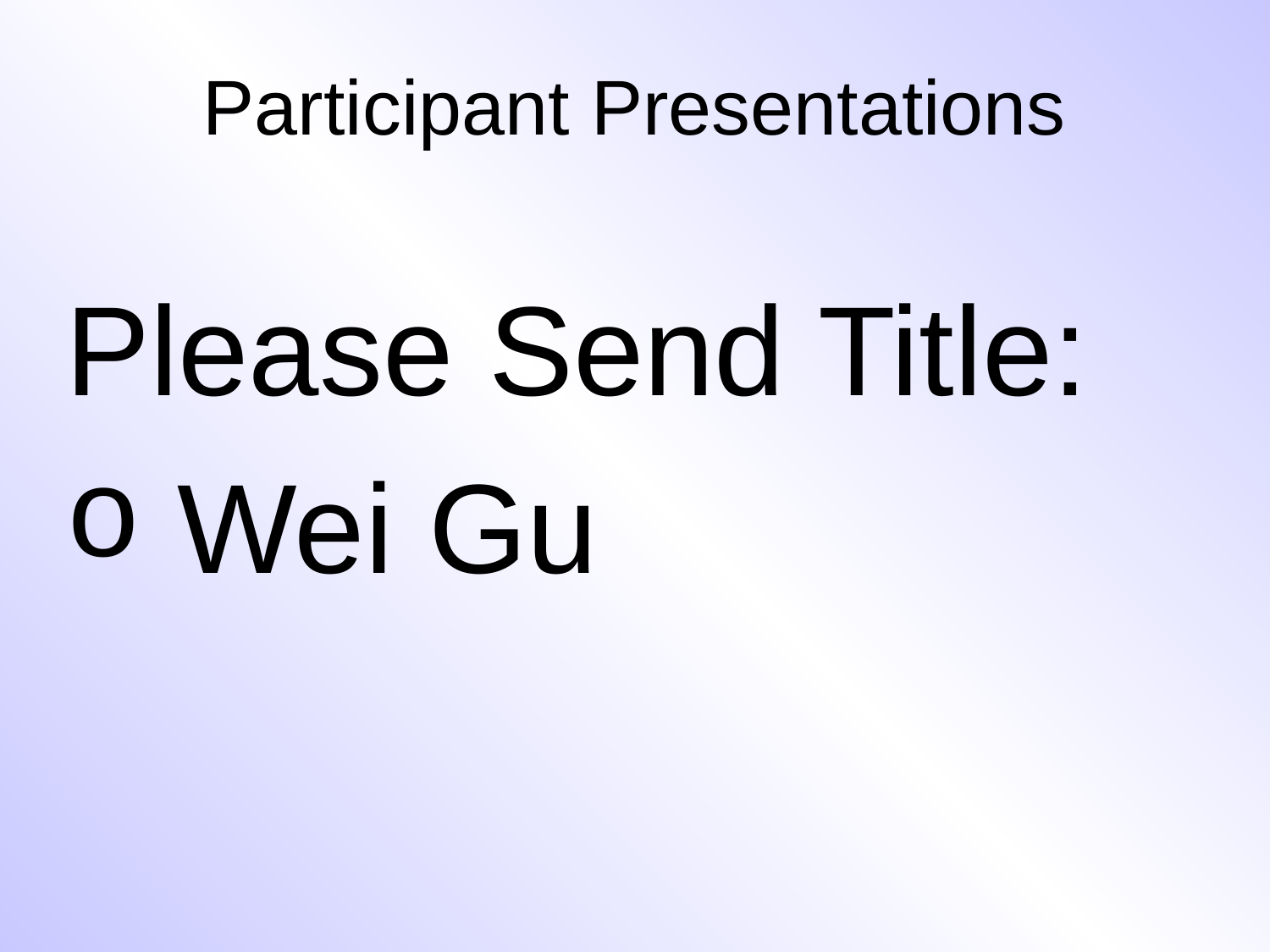

# Participant Presentations

Please Send Title:
 Wei Gu